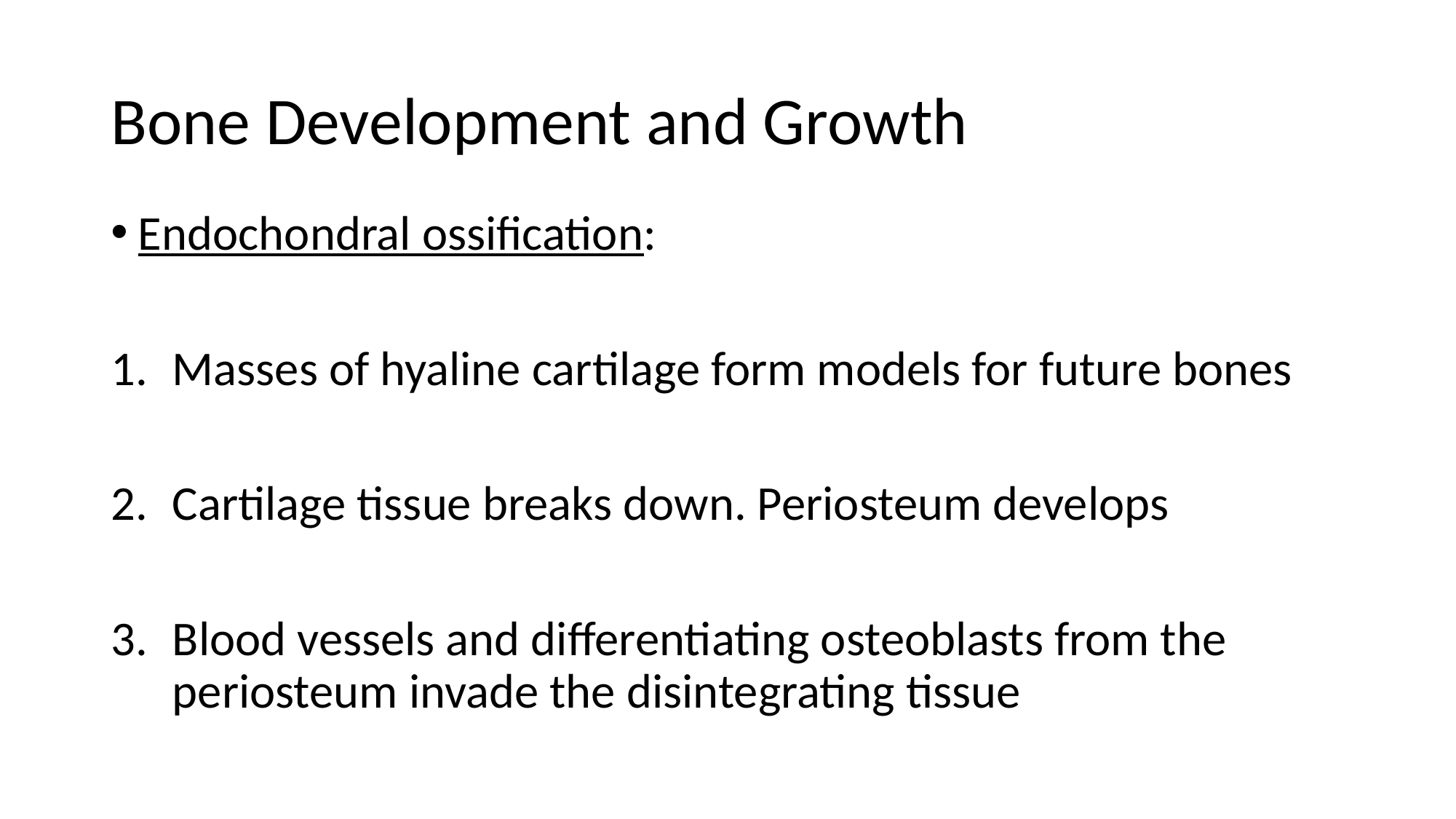

# Bone Development and Growth

Endochondral ossification:

Masses of hyaline cartilage form models for future bones

Cartilage tissue breaks down. Periosteum develops

Blood vessels and differentiating osteoblasts from the periosteum invade the disintegrating tissue